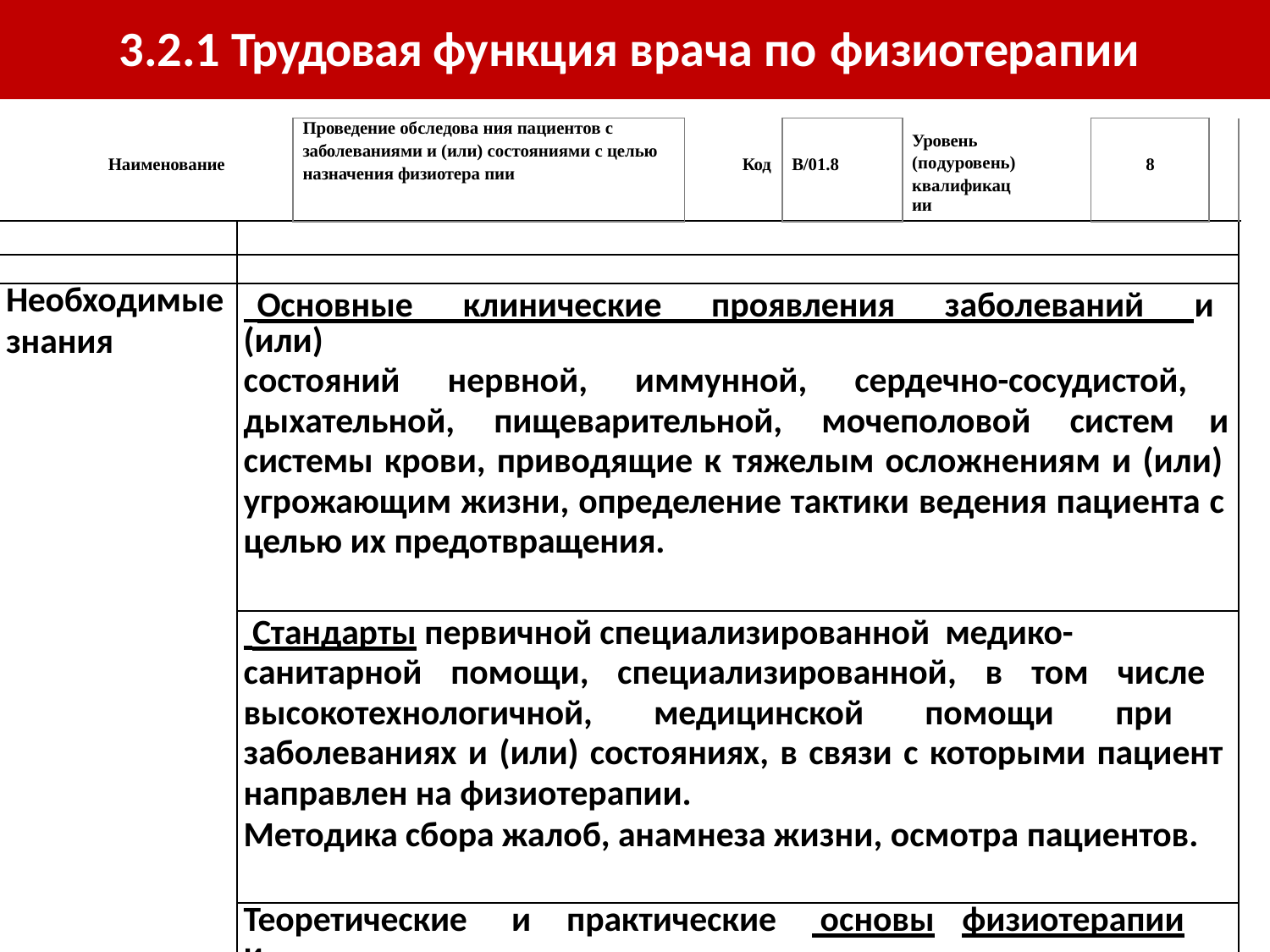

# 3.2.1 Трудовая функция врача по физиотерапии
| Наименование |  | Проведение обследова ния пациентов с заболеваниями и (или) состояниями с целью назначения физиотера пии | Код | В/01.8 | Уровень (подуровень) квалификации | 8 |  |
| --- | --- | --- | --- | --- | --- | --- | --- |
|  |  |  |  |  |  |  |  |
|  |  |  |  |  |  |  |  |
| Необходимые знания | Основные клинические проявления заболеваний и (или) состояний нервной, иммунной, сердечно-сосудистой, дыхательной, пищеварительной, мочеполовой систем и системы крови, приводящие к тяжелым осложнениям и (или) угрожающим жизни, определение тактики ведения пациента с целью их предотвращения. |  |  |  |  |  |  |
|  | Стандарты первичной специализированной медико- санитарной помощи, специализированной, в том числе высокотехнологичной, медицинской помощи при заболеваниях и (или) состояниях, в связи с которыми пациент направлен на физиотерапии. Методика сбора жалоб, анамнеза жизни, осмотра пациентов. |  |  |  |  |  |  |
|  | Теоретические и практические основы физиотерапии и курортологии. |  |  |  |  |  |  |
|  |  |  |  |  |  |  |  |